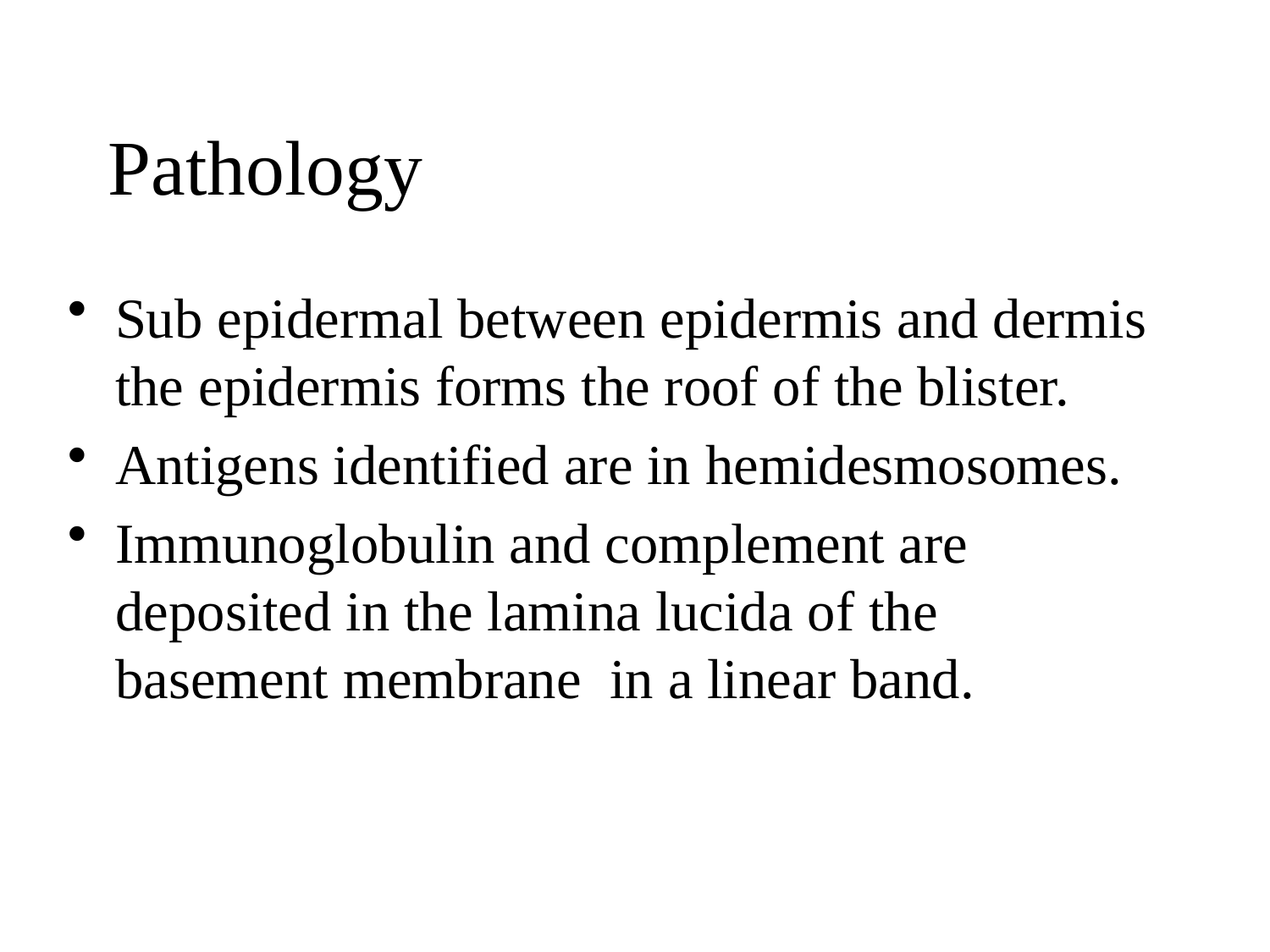

# Pathology
Sub epidermal between epidermis and dermis the epidermis forms the roof of the blister.
Antigens identified are in hemidesmosomes.
Immunoglobulin and complement are deposited in the lamina lucida of the basement membrane  in a linear band.